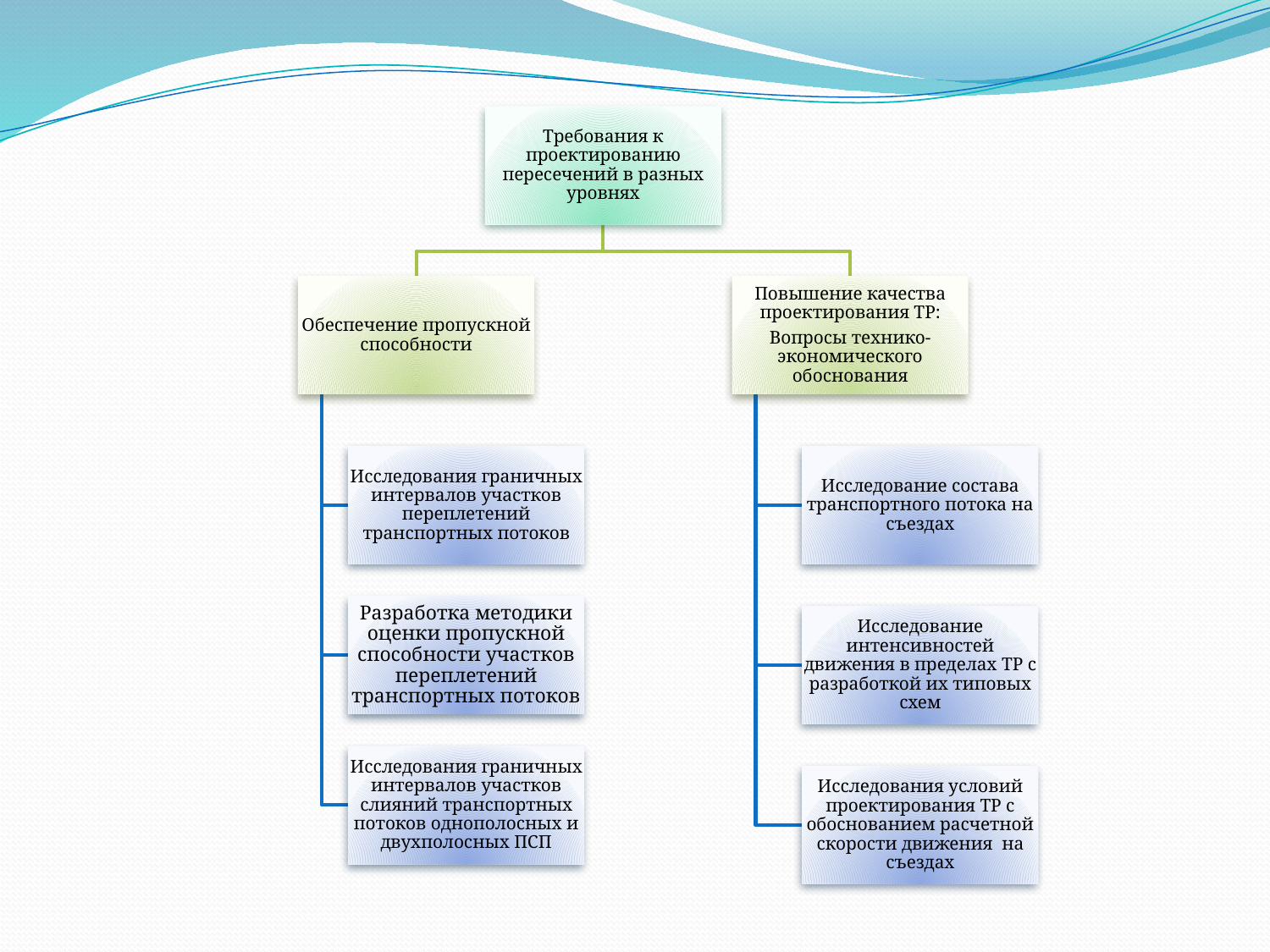

Требования к проектированию пересечений в разных уровнях
Обеспечение пропускной способности
Исследования граничных интервалов участков переплетений транспортных потоков
Разработка методики оценки пропускной способности участков переплетений транспортных потоков
Исследования граничных интервалов участков слияний транспортных потоков однополосных и двухполосных ПСП
Повышение качества проектирования ТР:
Вопросы технико-экономического обоснования
Исследование состава транспортного потока на съездах
Исследование интенсивностей движения в пределах ТР с разработкой их типовых схем
Исследования условий проектирования ТР с обоснованием расчетной скорости движения  на съездах